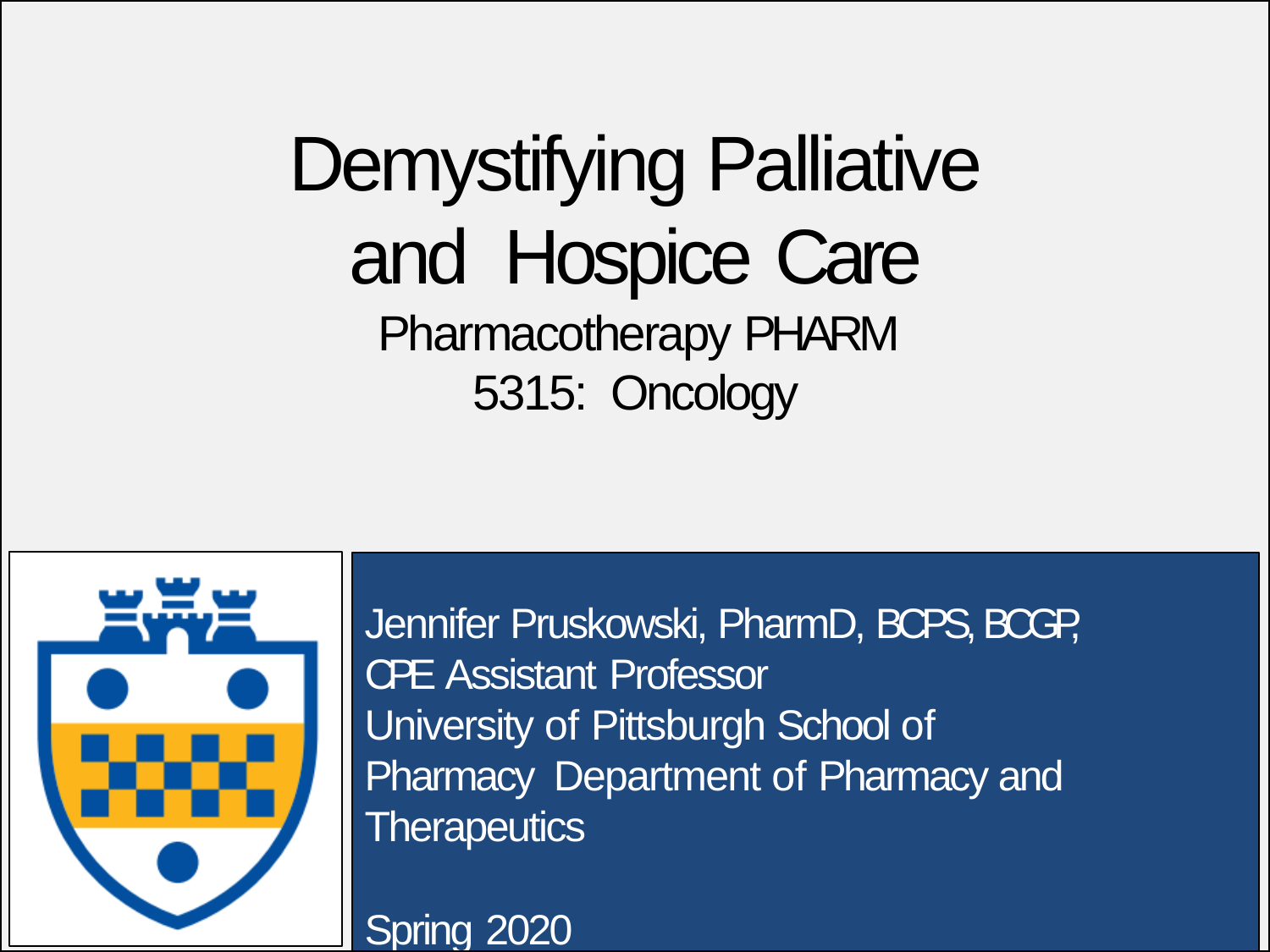

# Demystifying Palliative and  Hospice Care
Pharmacotherapy PHARM 5315:  Oncology

Jennifer Pruskowski, PharmD, BCPS, BCGP, CPE  Assistant Professor
University of Pittsburgh School of Pharmacy  Department of Pharmacy and Therapeutics

Spring 2020